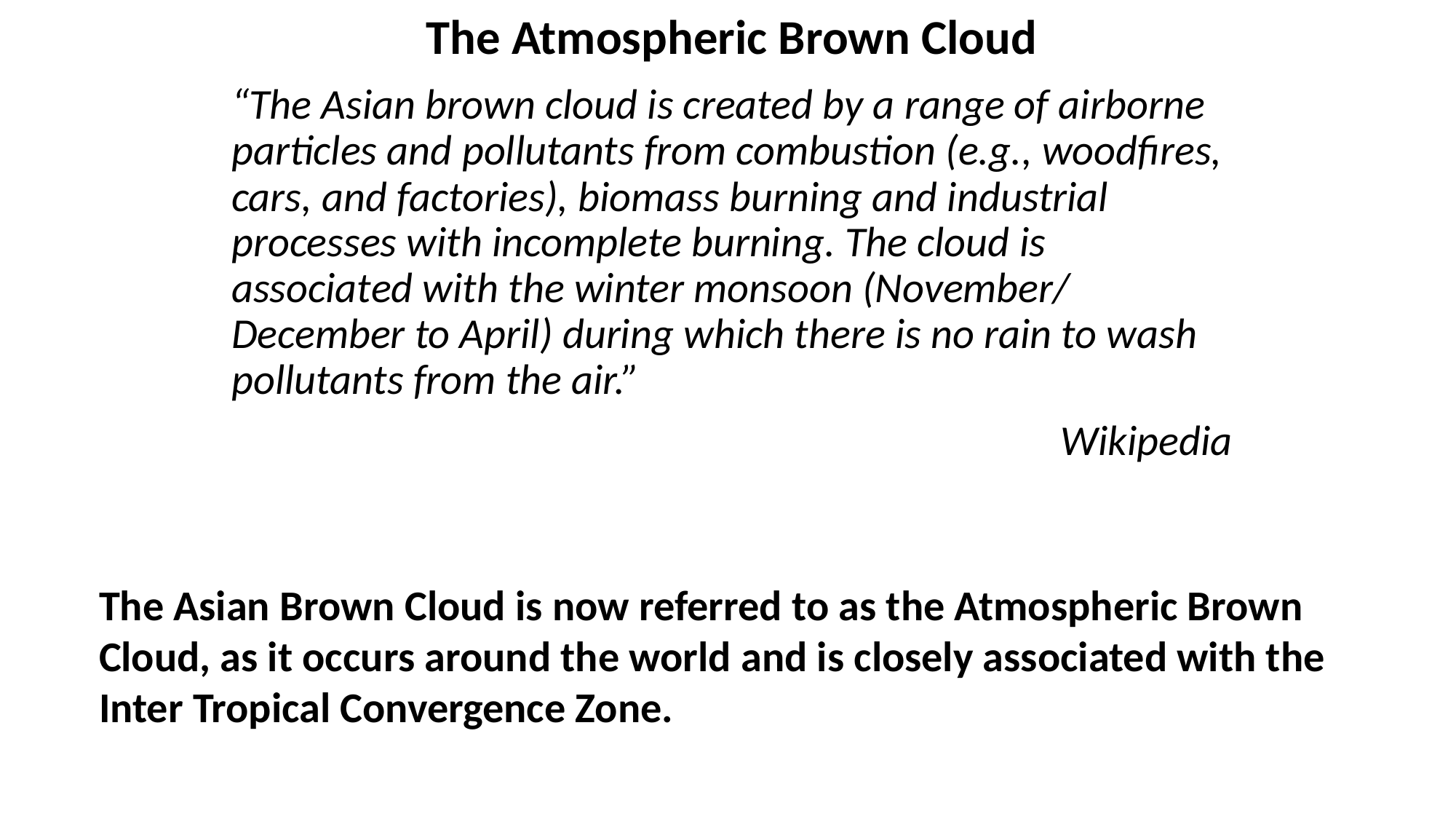

# The Atmospheric Brown Cloud
“The Asian brown cloud is created by a range of airborne particles and pollutants from combustion (e.g., woodfires, cars, and factories), biomass burning and industrial processes with incomplete burning. The cloud is associated with the winter monsoon (November/ December to April) during which there is no rain to wash pollutants from the air.”
Wikipedia
The Asian Brown Cloud is now referred to as the Atmospheric Brown Cloud, as it occurs around the world and is closely associated with the Inter Tropical Convergence Zone.